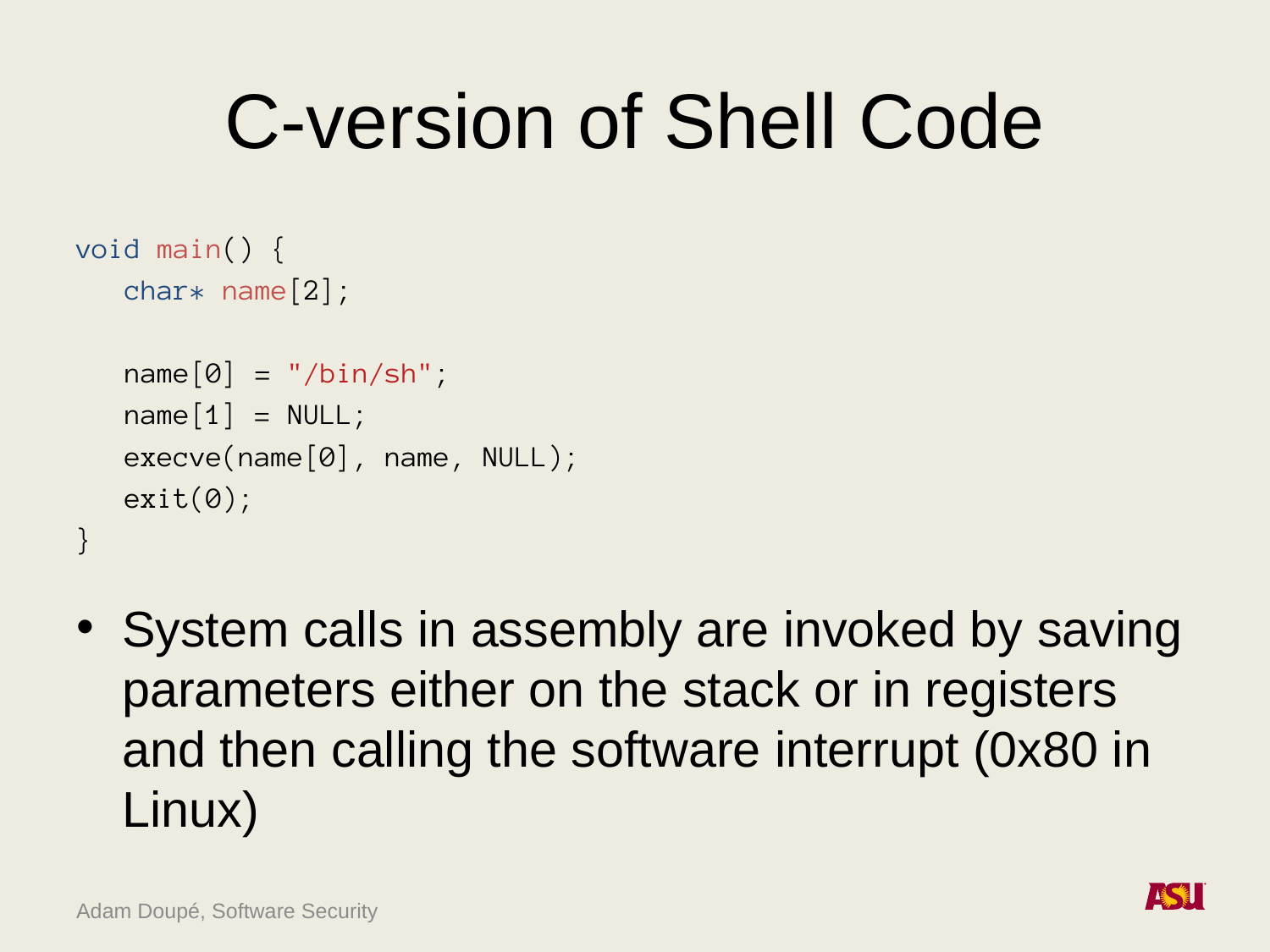

# C-version of Shell Code
void main() {
   char* name[2];

   name[0] = "/bin/sh";
   name[1] = NULL;
   execve(name[0], name, NULL);
   exit(0);
}

System calls in assembly are invoked by saving parameters either on the stack or in registers and then calling the software interrupt (0x80 in Linux)